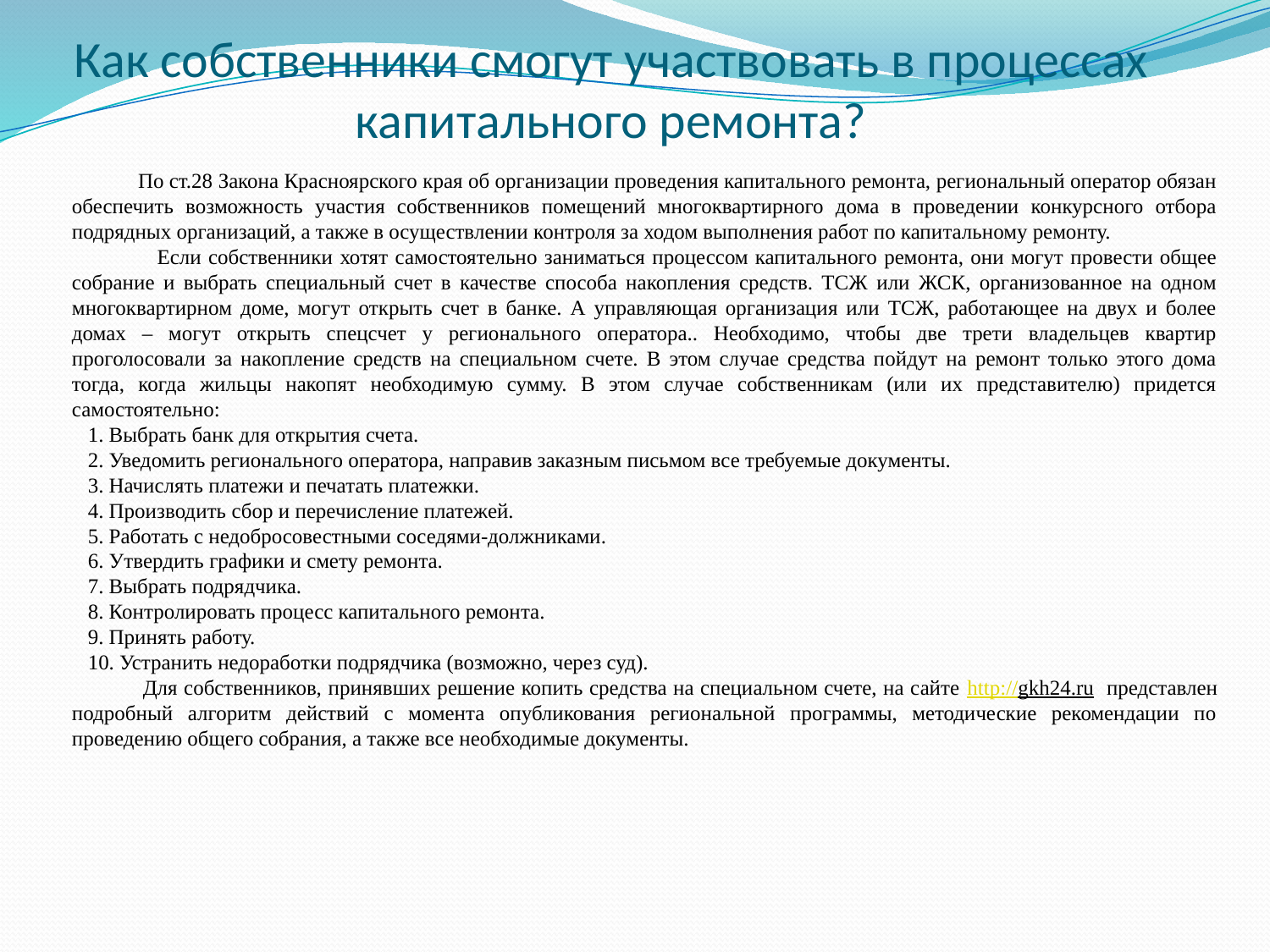

# Как собственники смогут участвовать в процессах капитального ремонта?
            По ст.28 Закона Красноярского края об организации проведения капитального ремонта, региональный оператор обязан обеспечить возможность участия собственников помещений многоквартирного дома в проведении конкурсного отбора подрядных организаций, а также в осуществлении контроля за ходом выполнения работ по капитальному ремонту.
            Если собственники хотят самостоятельно заниматься процессом капитального ремонта, они могут провести общее собрание и выбрать специальный счет в качестве способа накопления средств. ТСЖ или ЖСК, организованное на одном многоквартирном доме, могут открыть счет в банке. А управляющая организация или ТСЖ, работающее на двух и более домах – могут открыть спецсчет у регионального оператора.. Необходимо, чтобы две трети владельцев квартир проголосовали за накопление средств на специальном счете. В этом случае средства пойдут на ремонт только этого дома тогда, когда жильцы накопят необходимую сумму. В этом случае собственникам (или их представителю) придется самостоятельно:
   1. Выбрать банк для открытия счета.
   2. Уведомить регионального оператора, направив заказным письмом все требуемые документы.
   3. Начислять платежи и печатать платежки.
   4. Производить сбор и перечисление платежей.
   5. Работать с недобросовестными соседями-должниками.
   6. Утвердить графики и смету ремонта.
   7. Выбрать подрядчика.
   8. Контролировать процесс капитального ремонта.
   9. Принять работу.
   10. Устранить недоработки подрядчика (возможно, через суд).
           Для собственников, принявших решение копить средства на специальном счете, на сайте http://gkh24.ru  представлен подробный алгоритм действий с момента опубликования региональной программы, методические рекомендации по проведению общего собрания, а также все необходимые документы.